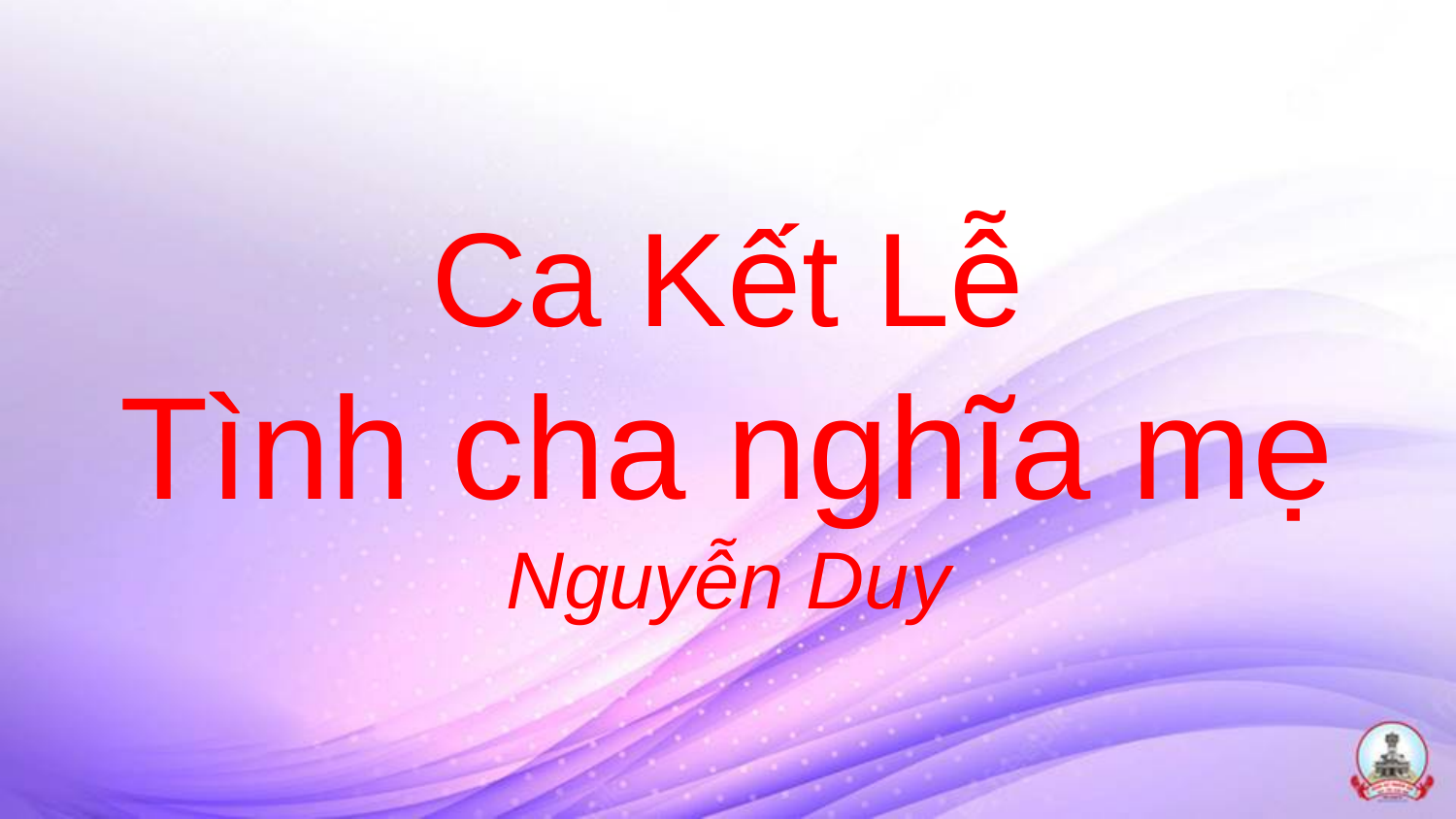

# Ca Kết Lễ Tình cha nghĩa mẹ Nguyễn Duy